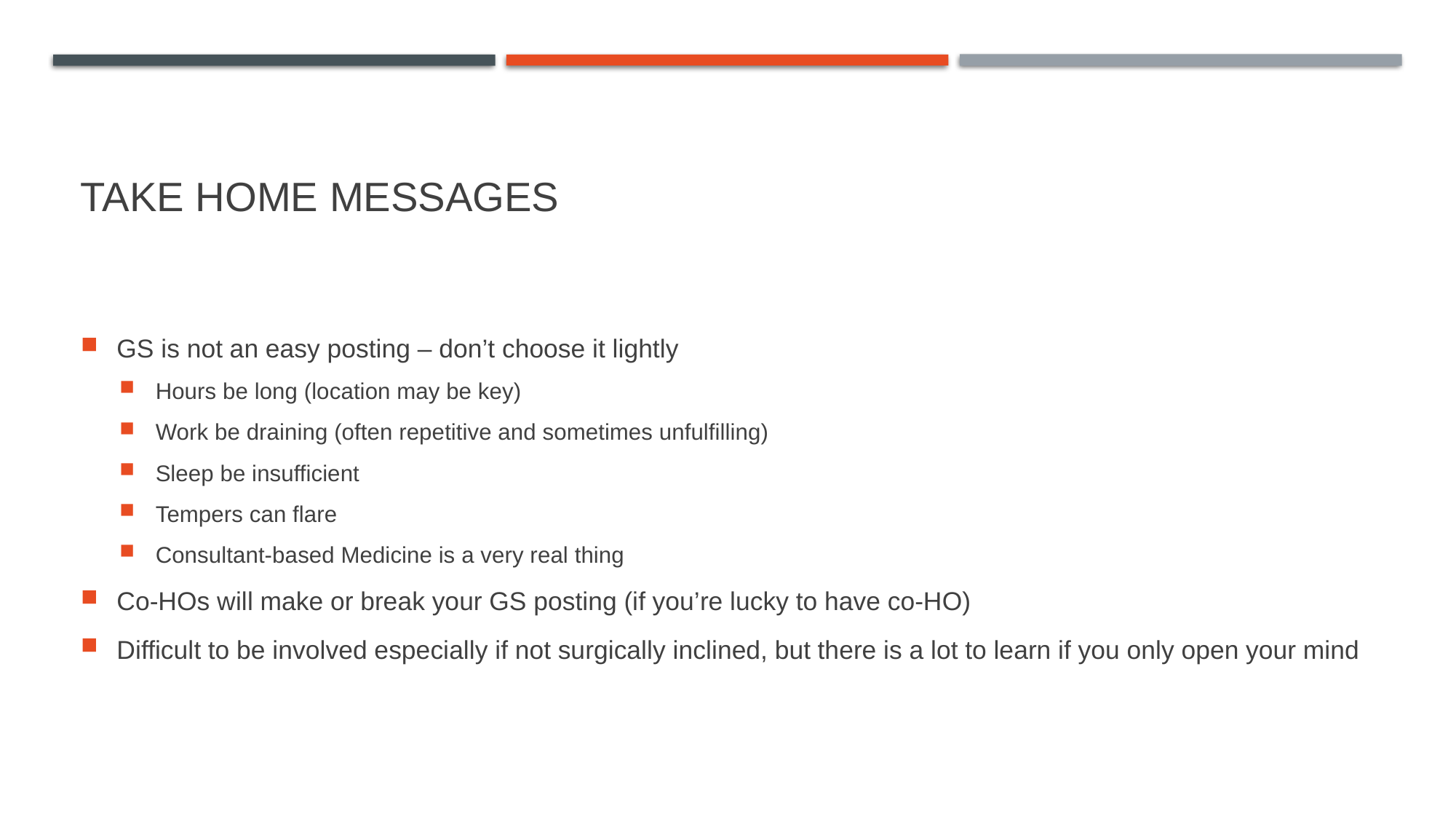

# TAKE HOME MESSAGEs
GS is not an easy posting – don’t choose it lightly
Hours be long (location may be key)
Work be draining (often repetitive and sometimes unfulfilling)
Sleep be insufficient
Tempers can flare
Consultant-based Medicine is a very real thing
Co-HOs will make or break your GS posting (if you’re lucky to have co-HO)
Difficult to be involved especially if not surgically inclined, but there is a lot to learn if you only open your mind